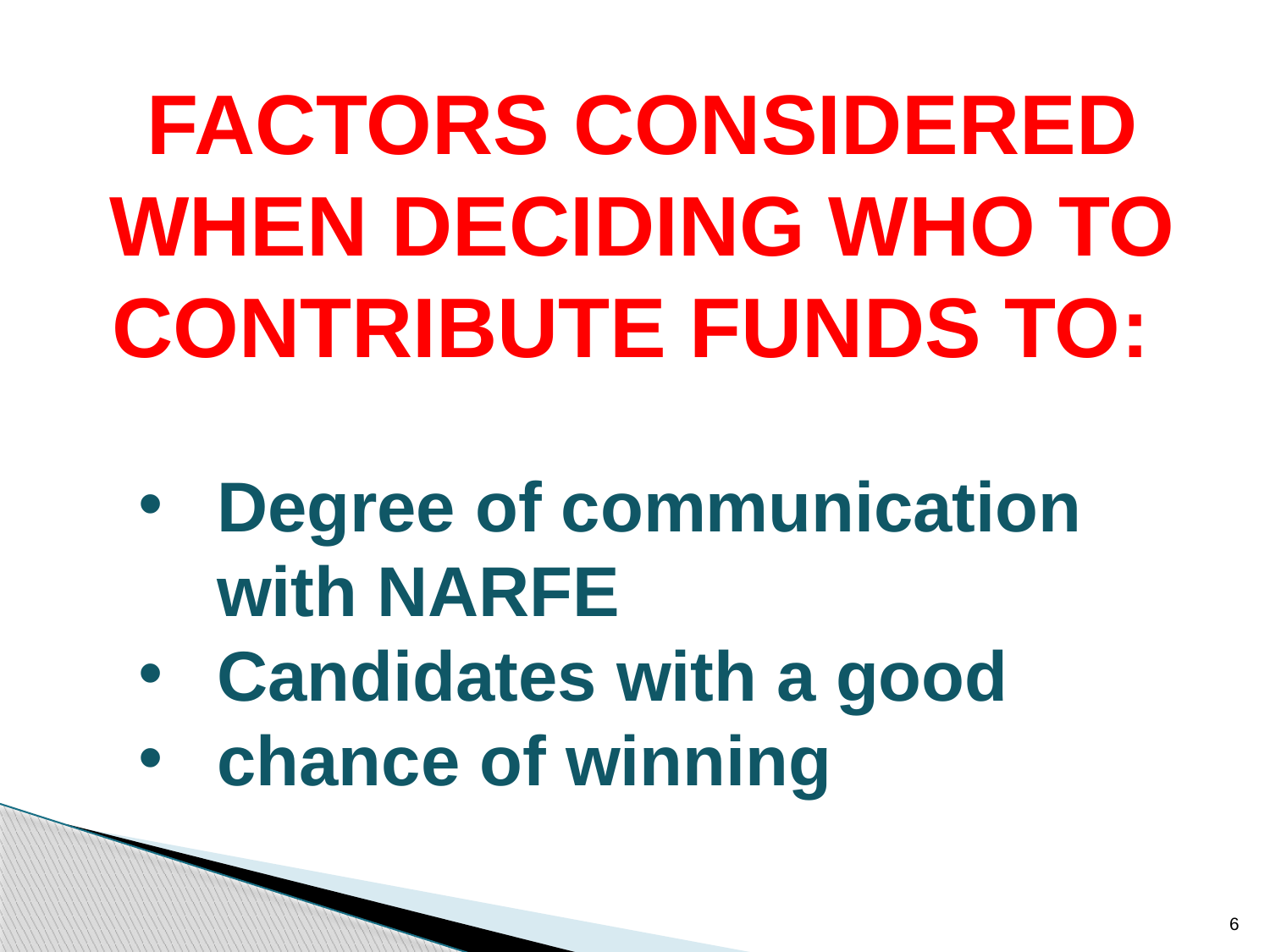

Factors considered when deciding who to contribute funds to:
  Degree of communication
    with NARFE
Candidates with a good
chance of winning

6